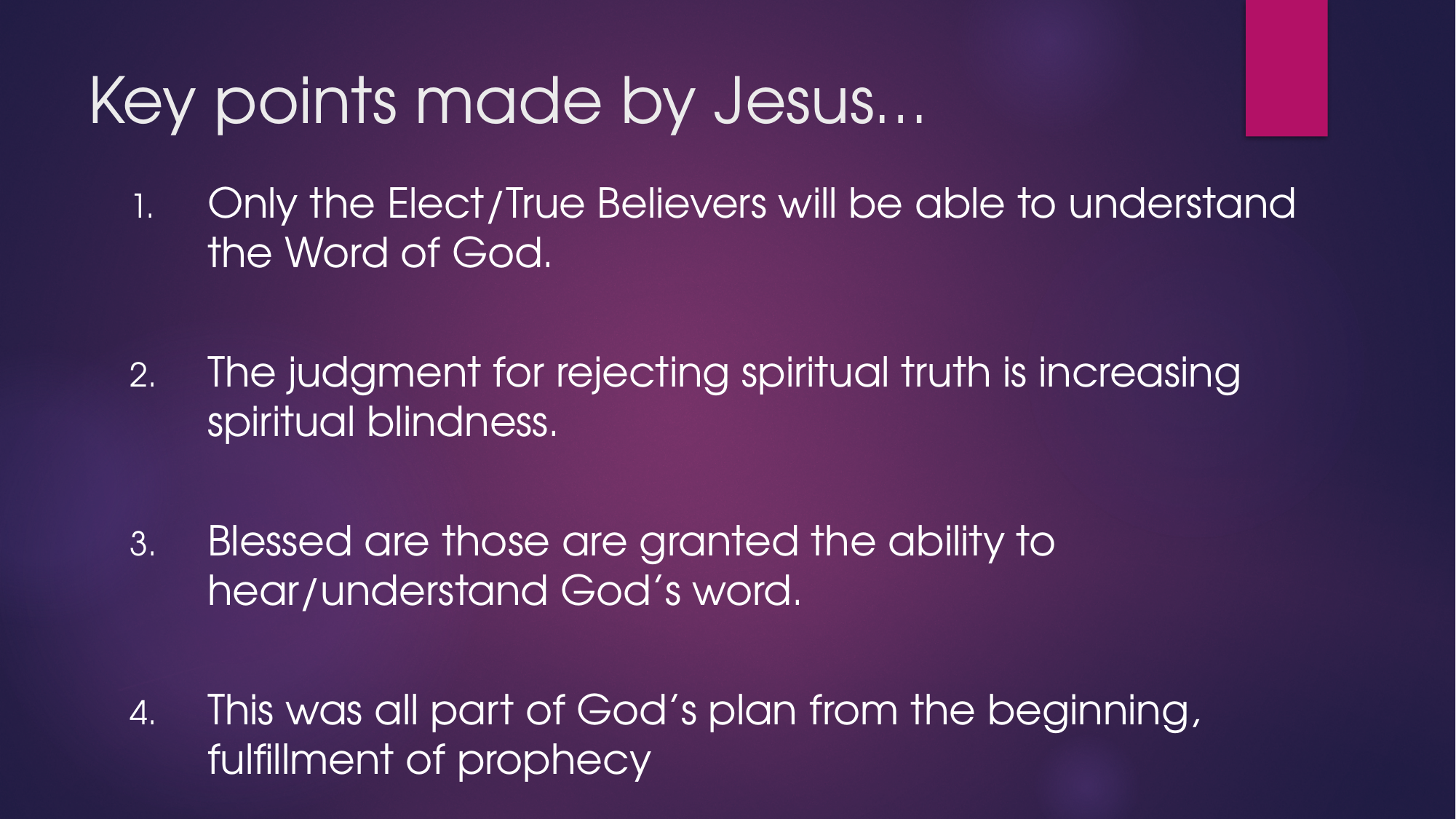

# Key points made by Jesus…
Only the Elect/True Believers will be able to understand the Word of God.

The judgment for rejecting spiritual truth is increasing spiritual blindness.

Blessed are those are granted the ability to hear/understand God’s word.

This was all part of God’s plan from the beginning, fulfillment of prophecy